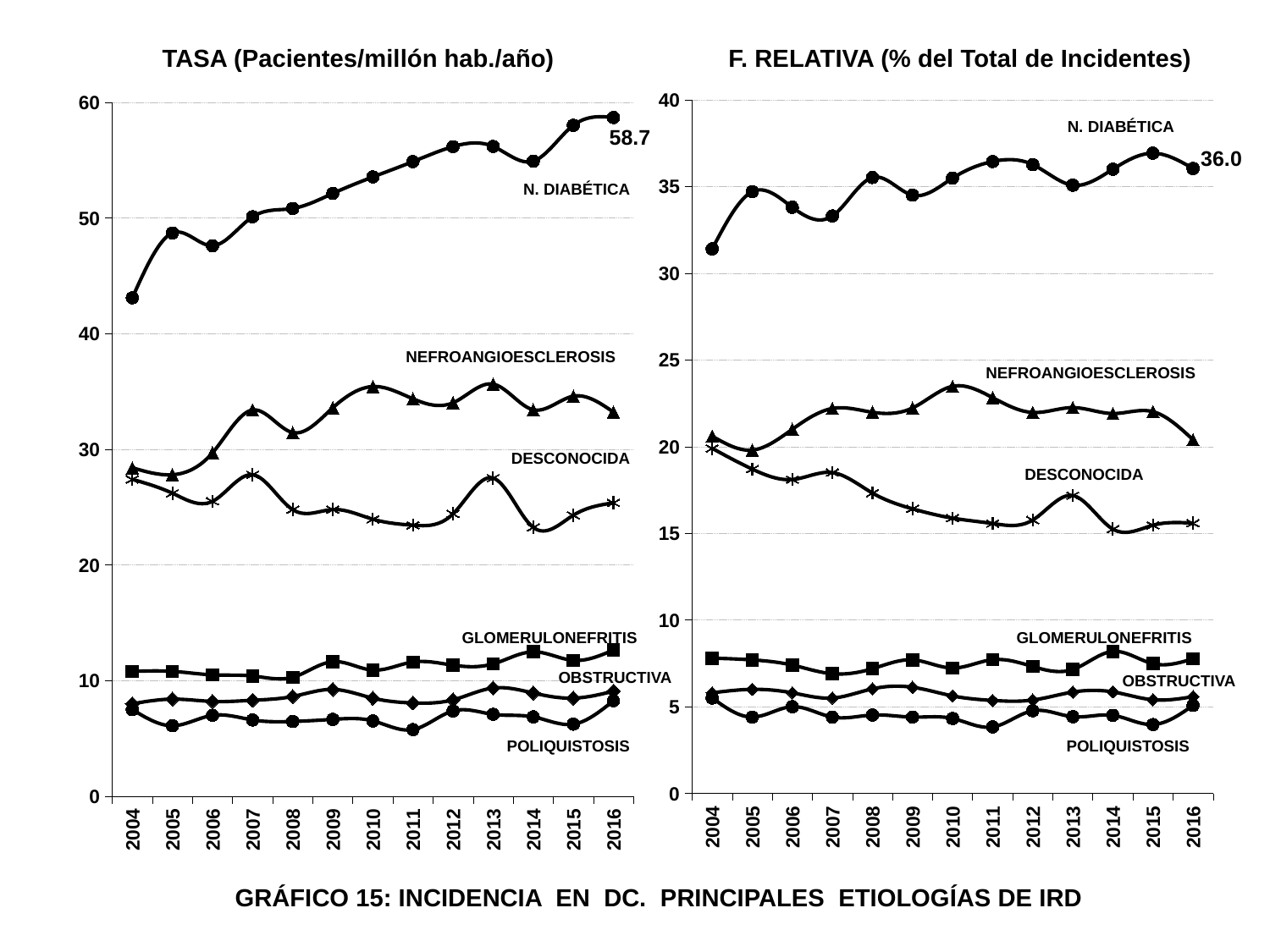

TASA (Pacientes/millón hab./año)
F. RELATIVA (% del Total de Incidentes)

### Chart

| Category | POLIQUISTOSIS | NEFROPATÍA  OBSTRUCTIVA | GLOMERULONEFRITIS | DESCONOCIDA | NEFROANGIOESCLEROSIS | NEFROPATÍA DIABÉTICA |
|---|---|---|---|---|---|---|
| 2004 | 5.5 | 5.8 | 7.8 | 19.9 | 20.6 | 31.4 |
| 2005 | 4.4 | 6.0 | 7.7 | 18.7 | 19.8 | 34.7 |
| 2006 | 5.0 | 5.8 | 7.4 | 18.1 | 21.0 | 33.8 |
| 2007 | 4.4 | 5.5 | 6.9 | 18.5 | 22.2 | 33.3 |
| 2008 | 4.52 | 6.03 | 7.19 | 17.32 | 21.98 | 35.52 |
| 2009 | 4.4 | 6.12 | 7.7 | 16.41 | 22.23 | 34.5 |
| 2010 | 4.322 | 5.621 | 7.23 | 15.873 | 23.477 | 35.483 |
| 2011 | 3.831 | 5.36 | 7.71 | 15.564 | 22.823 | 36.44 |
| 2012 | 4.765 | 5.384 | 7.317 | 15.764 | 21.968 | 36.262 |
| 2013 | 4.423 | 5.843 | 7.145 | 17.175 | 22.249 | 35.074 |
| 2014 | 4.5014595175910275 | 5.8534337071746805 | 8.188661852819173 | 15.240436318943 | 21.908127208480565 | 35.99631279766477 |
| 2015 | 3.9693079533716986 | 5.400619743249226 | 7.481186365648516 | 15.46406964733658 | 22.015641139147117 | 36.918990703851264 |
| 2016 | 5.07185122569738 | 5.579036348267118 | 7.762750070442379 | 15.581854043392504 | 20.400112707805015 | 36.03832065370527 |

### Chart

| Category | POLIQUISTOSIS | NEFROPATÍA  OBSTRUCTIVA | GLOMERULONEFRITIS | DESCONOCIDA | NEFROANGIOESCLEROSIS | NEFROPATÍA DIABÉTICA |
|---|---|---|---|---|---|---|
| 2004 | 7.5 | 8.0 | 10.8 | 27.4 | 28.4 | 43.1 |
| 2005 | 6.1 | 8.4 | 10.8 | 26.2 | 27.8 | 48.7 |
| 2006 | 7.0 | 8.2 | 10.5 | 25.5 | 29.7 | 47.6 |
| 2007 | 6.6 | 8.3 | 10.4 | 27.8 | 33.4 | 50.1 |
| 2008 | 6.47 | 8.63 | 10.29 | 24.78 | 31.45 | 50.82 |
| 2009 | 6.65 | 9.24 | 11.64 | 24.79 | 33.59 | 52.12 |
| 2010 | 6.521 | 8.483 | 10.91 | 23.953 | 35.427 | 53.545 |
| 2011 | 5.768 | 8.07 | 11.609 | 23.436 | 34.366 | 54.87 |
| 2012 | 7.38 | 8.339 | 11.334 | 24.417 | 34.026 | 56.166 |
| 2013 | 7.085 | 9.36 | 11.445 | 27.51 | 35.637 | 56.181 |
| 2014 | 6.866731506110922 | 8.929094552314885 | 12.491357995758094 | 23.24845615720831 | 33.41965572598694 | 54.910416105180516 |
| 2015 | 6.236673746798372 | 8.485585841368788 | 11.754623009764963 | 24.29752448566801 | 34.591513867000636 | 58.008021243455495 |
| 2016 | 8.258705225888436 | 9.084575748477278 | 12.640407165179244 | 25.372577721757246 | 33.21834768635126 | 58.68268879950727 |
N. DIABÉTICA
N. DIABÉTICA
NEFROANGIOESCLEROSIS
NEFROANGIOESCLEROSIS
DESCONOCIDA
DESCONOCIDA
GLOMERULONEFRITIS
GLOMERULONEFRITIS
OBSTRUCTIVA
OBSTRUCTIVA
POLIQUISTOSIS
POLIQUISTOSIS
GRÁFICO 15: INCIDENCIA  EN  DC.  PRINCIPALES  ETIOLOGÍAS DE IRD
58.7
36.0